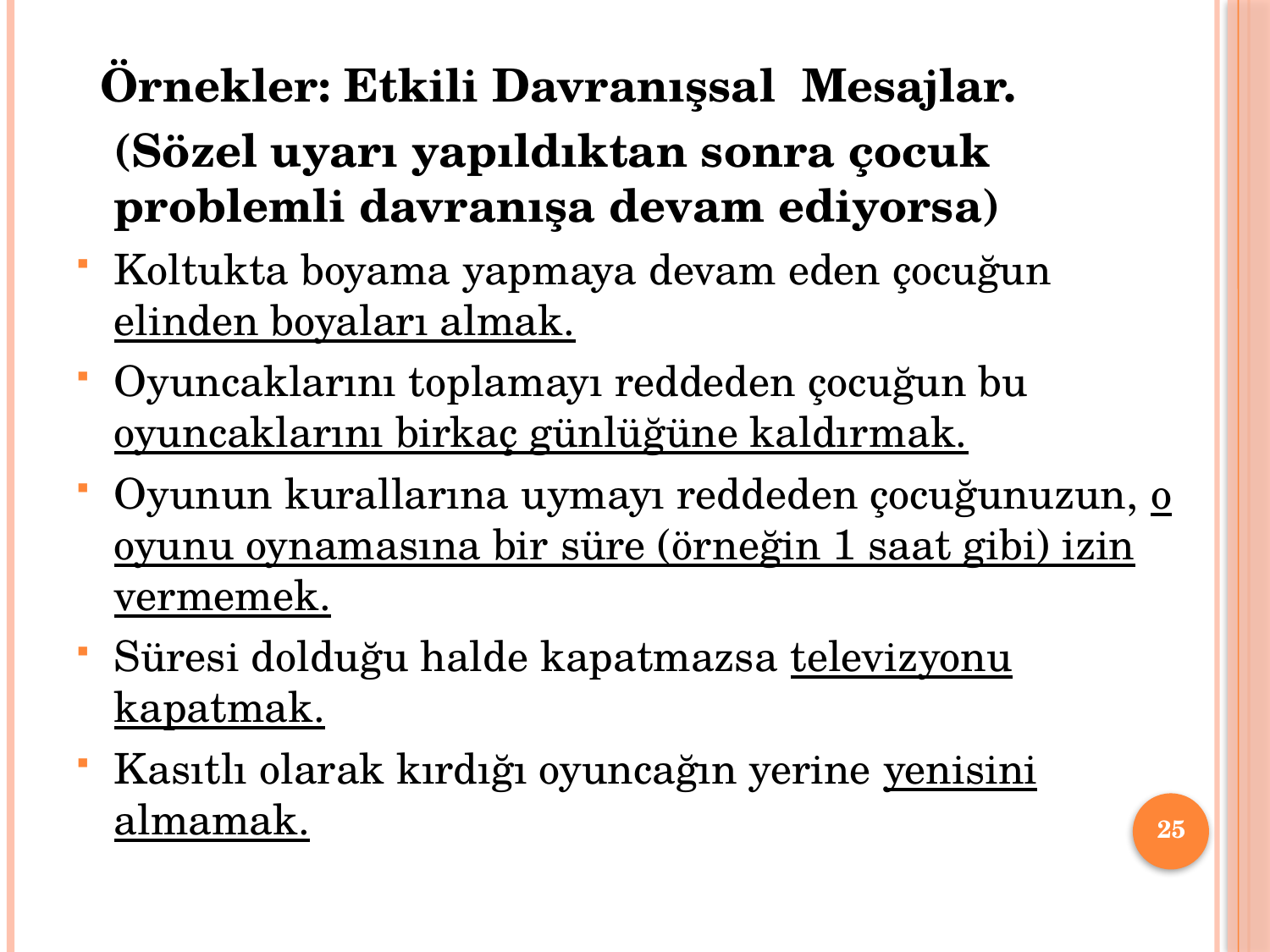

Örnekler: Etkili Davranışsal  Mesajlar.
	(Sözel uyarı yapıldıktan sonra çocuk problemli davranışa devam ediyorsa)
Koltukta boyama yapmaya devam eden çocuğun elinden boyaları almak.
Oyuncaklarını toplamayı reddeden çocuğun bu oyuncaklarını birkaç günlüğüne kaldırmak.
Oyunun kurallarına uymayı reddeden çocuğunuzun, o oyunu oynamasına bir süre (örneğin 1 saat gibi) izin vermemek.
Süresi dolduğu halde kapatmazsa televizyonu kapatmak.
Kasıtlı olarak kırdığı oyuncağın yerine yenisini almamak.

25